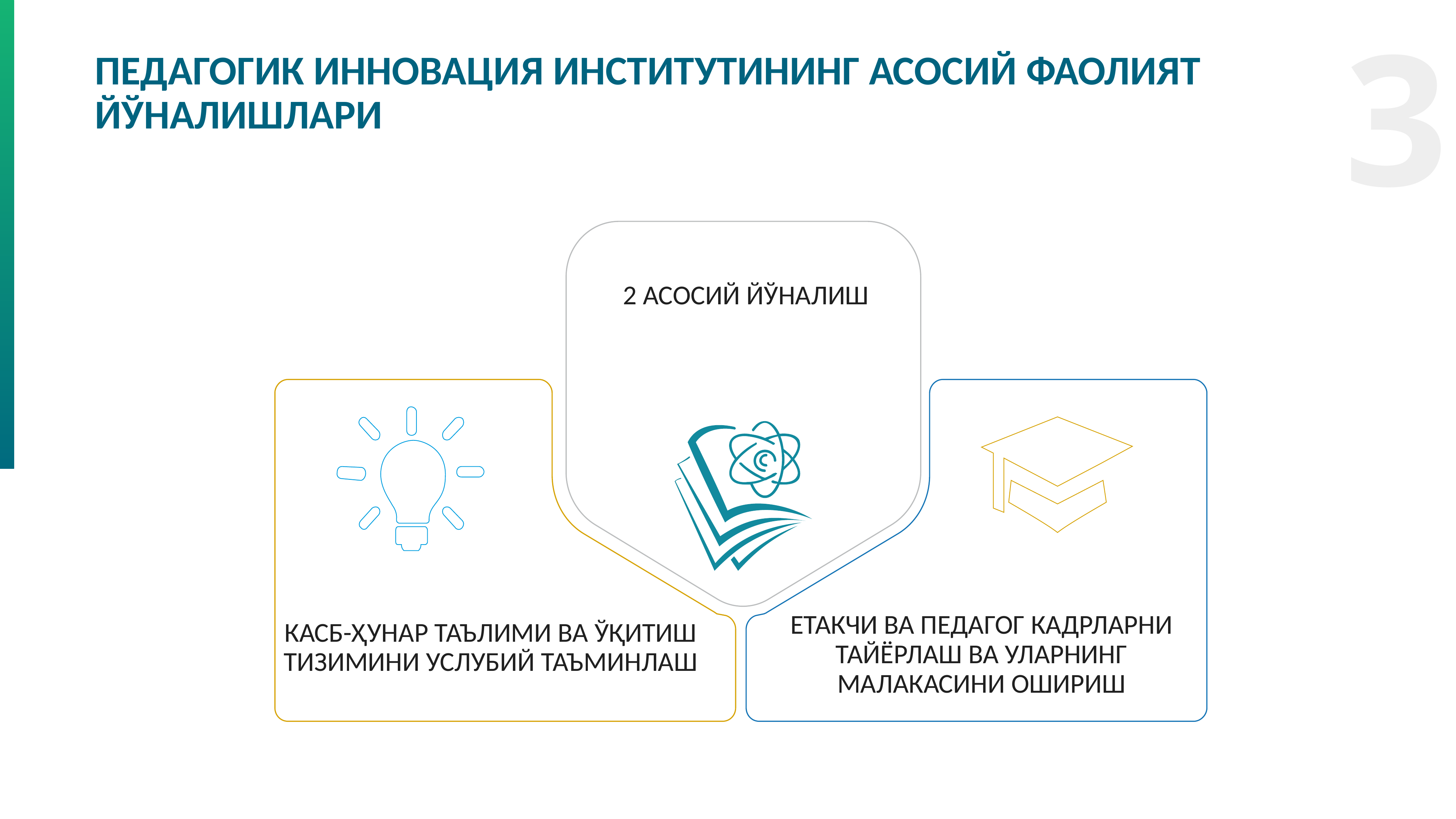

3

# ПЕДАГОГИК ИННОВАЦИЯ ИНСТИТУТИНИНГ АСОСИЙ ФАОЛИЯТ ЙЎНАЛИШЛАРИ

2 АСОСИЙ ЙЎНАЛИШ
КАСБ-ҲУНАР ТАЪЛИМИ ВА ЎҚИТИШ ТИЗИМИНИ УСЛУБИЙ ТАЪМИНЛАШ
ЕТАКЧИ ВА ПЕДАГОГ КАДРЛАРНИ ТАЙЁРЛАШ ВА УЛАРНИНГ МАЛАКАСИНИ ОШИРИШ